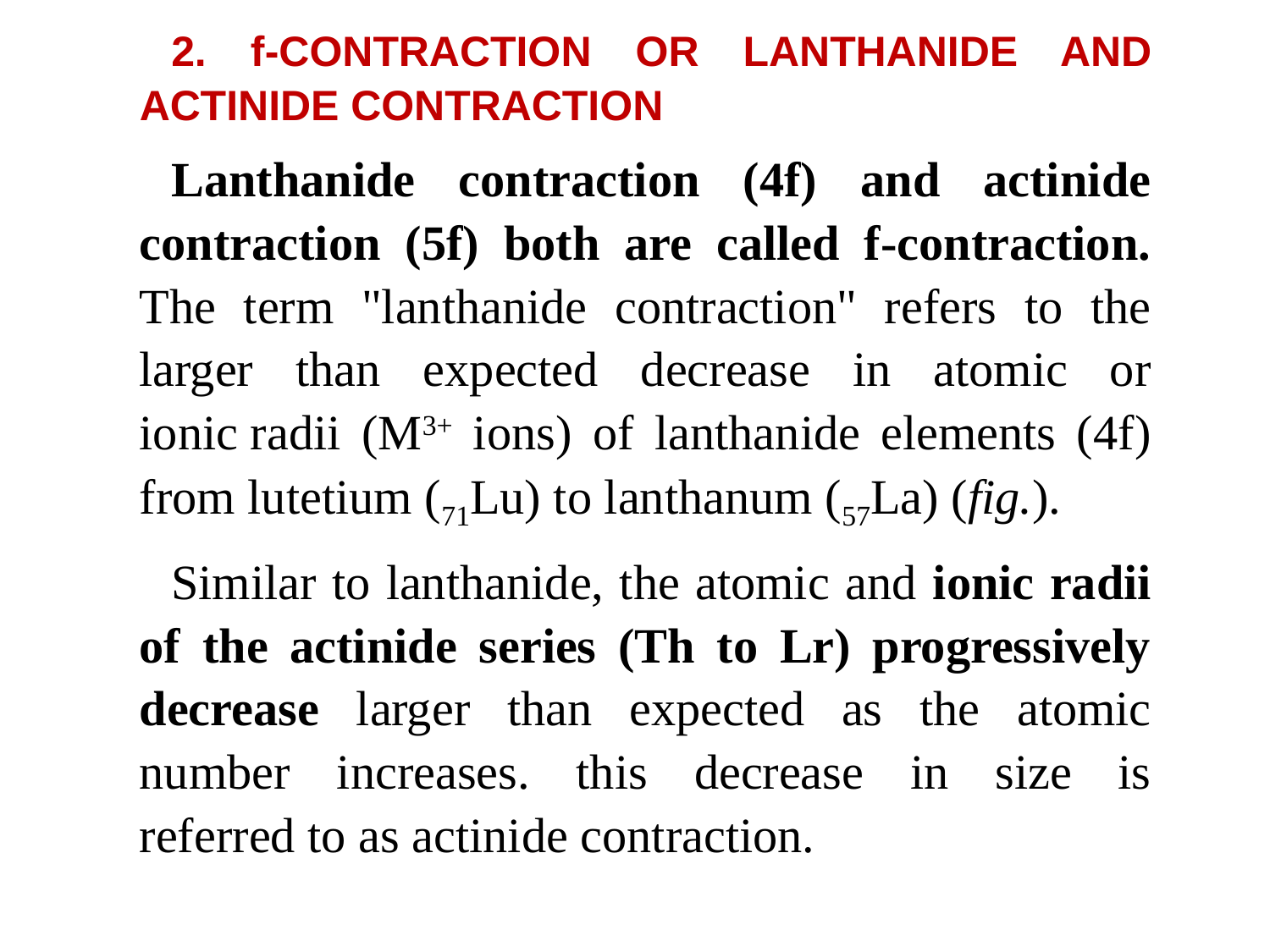

2. f-CONTRACTION OR LANTHANIDE AND ACTINIDE CONTRACTION
Lanthanide contraction (4f) and actinide contraction (5f) both are called f-contraction. The term "lanthanide contraction" refers to the larger than expected decrease in atomic or ionic radii (M3+ ions) of lanthanide elements (4f) from lutetium (71Lu) to lanthanum (57La) (fig.).
Similar to lanthanide, the atomic and ionic radii of the actinide series (Th to Lr) progressively decrease larger than expected as the atomic number increases. this decrease in size is referred to as actinide contraction.